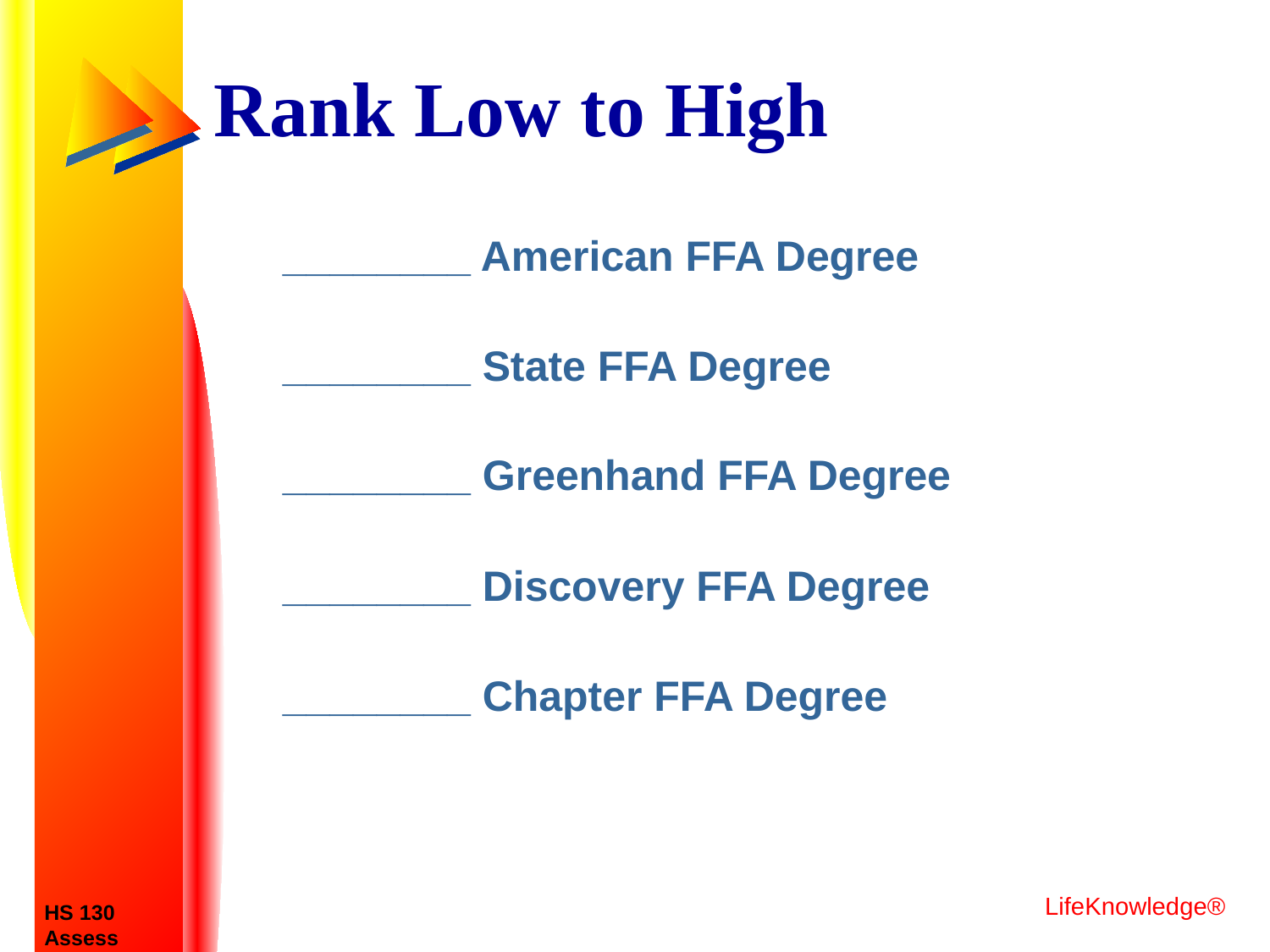

# Rank Low to High
	________ American FFA Degree
	________ State FFA Degree
	________ Greenhand FFA Degree
	________ Discovery FFA Degree
	________ Chapter FFA Degree

HS 130
Assess
LifeKnowledge®